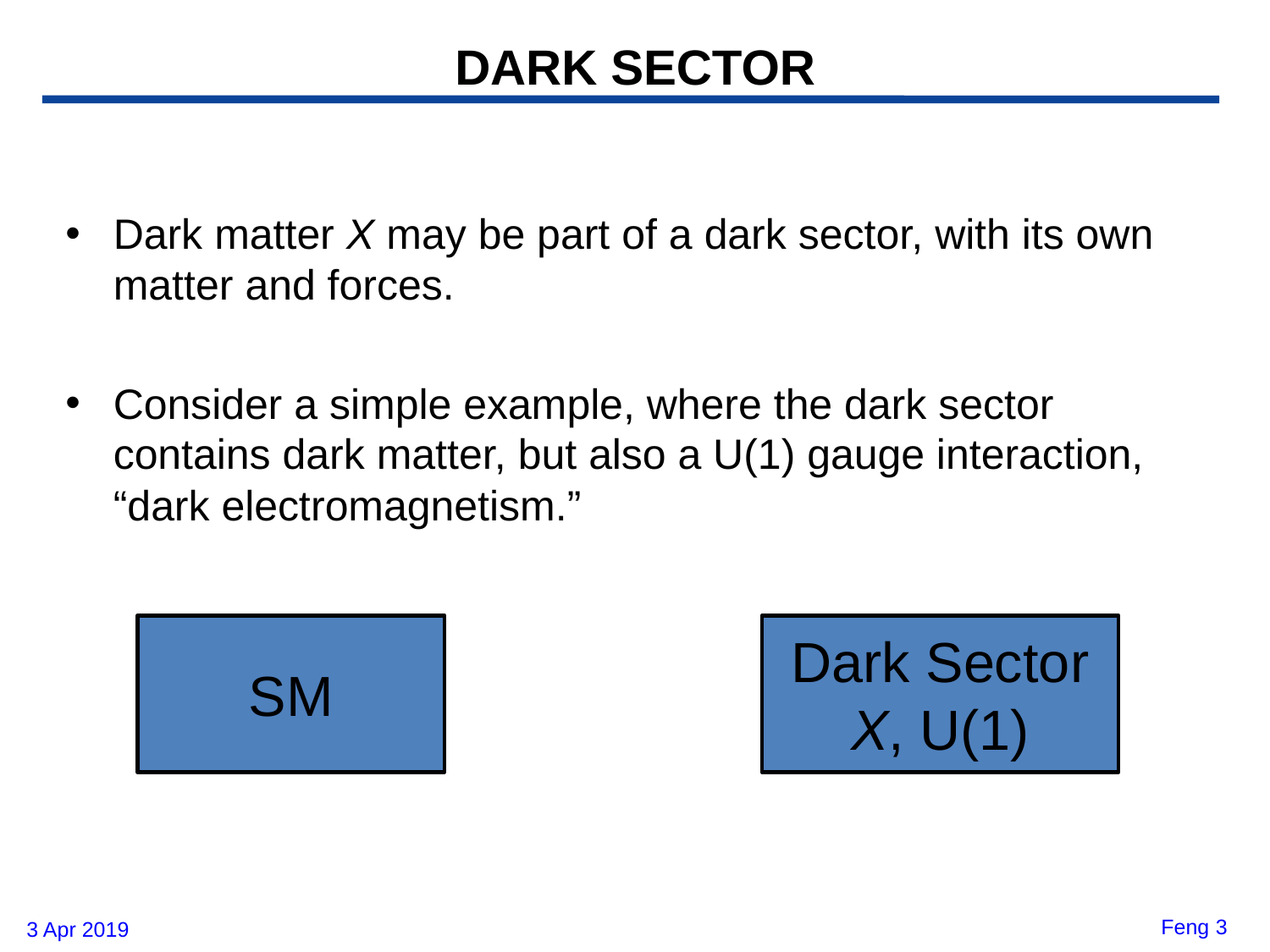

# DARK SECTOR
Dark matter X may be part of a dark sector, with its own matter and forces.

Consider a simple example, where the dark sector contains dark matter, but also a U(1) gauge interaction, “dark electromagnetism.”
SM
Dark Sector
X, U(1)